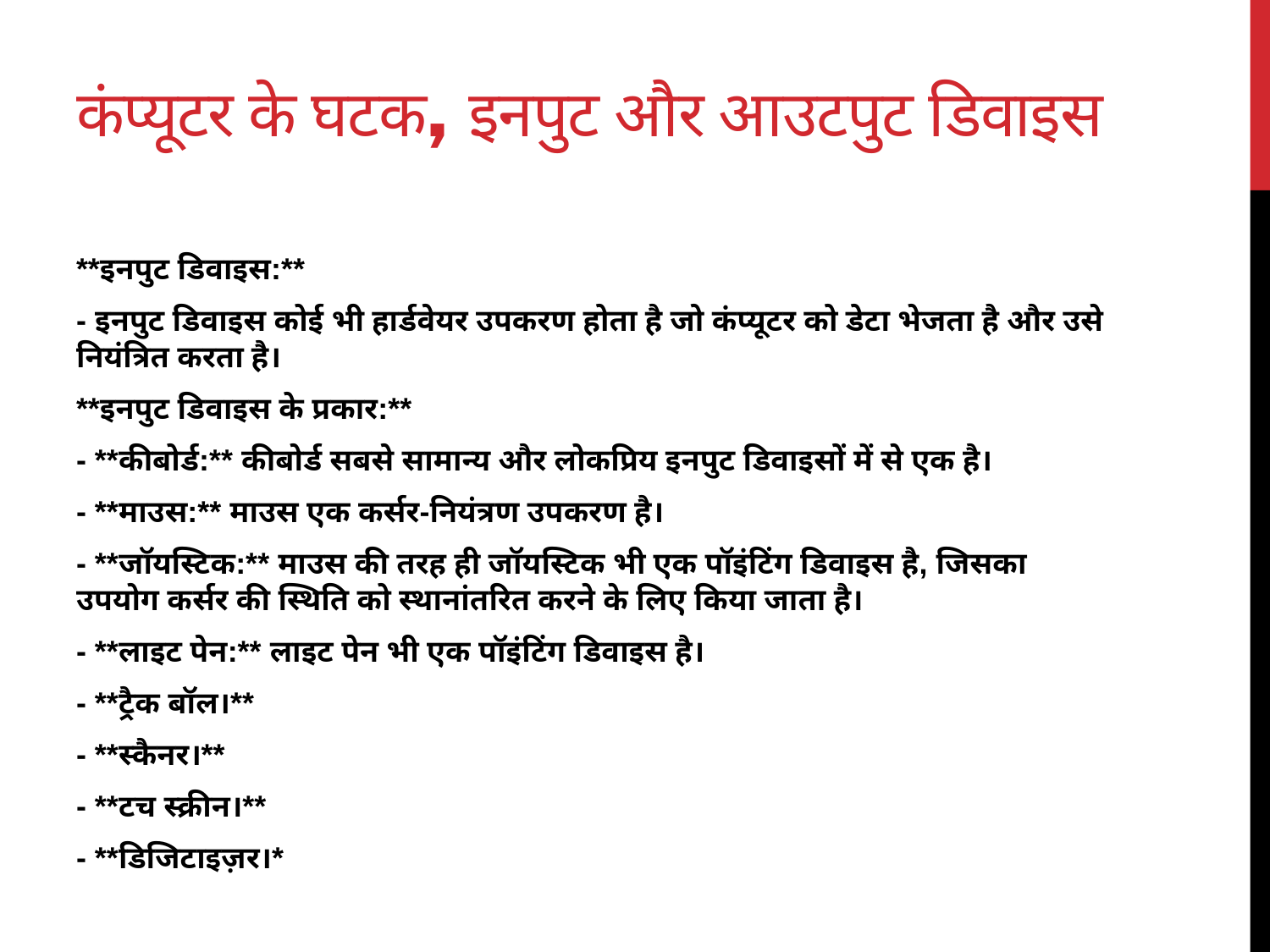

# कंप्यूटर के घटक, इनपुट और आउटपुट डिवाइस
**इनपुट डिवाइस:**
- इनपुट डिवाइस कोई भी हार्डवेयर उपकरण होता है जो कंप्यूटर को डेटा भेजता है और उसे नियंत्रित करता है।
**इनपुट डिवाइस के प्रकार:**
- **कीबोर्ड:** कीबोर्ड सबसे सामान्य और लोकप्रिय इनपुट डिवाइसों में से एक है।
- **माउस:** माउस एक कर्सर-नियंत्रण उपकरण है।
- **जॉयस्टिक:** माउस की तरह ही जॉयस्टिक भी एक पॉइंटिंग डिवाइस है, जिसका उपयोग कर्सर की स्थिति को स्थानांतरित करने के लिए किया जाता है।
- **लाइट पेन:** लाइट पेन भी एक पॉइंटिंग डिवाइस है।
- **ट्रैक बॉल।**
- **स्कैनर।**
- **टच स्क्रीन।**
- **डिजिटाइज़र।*